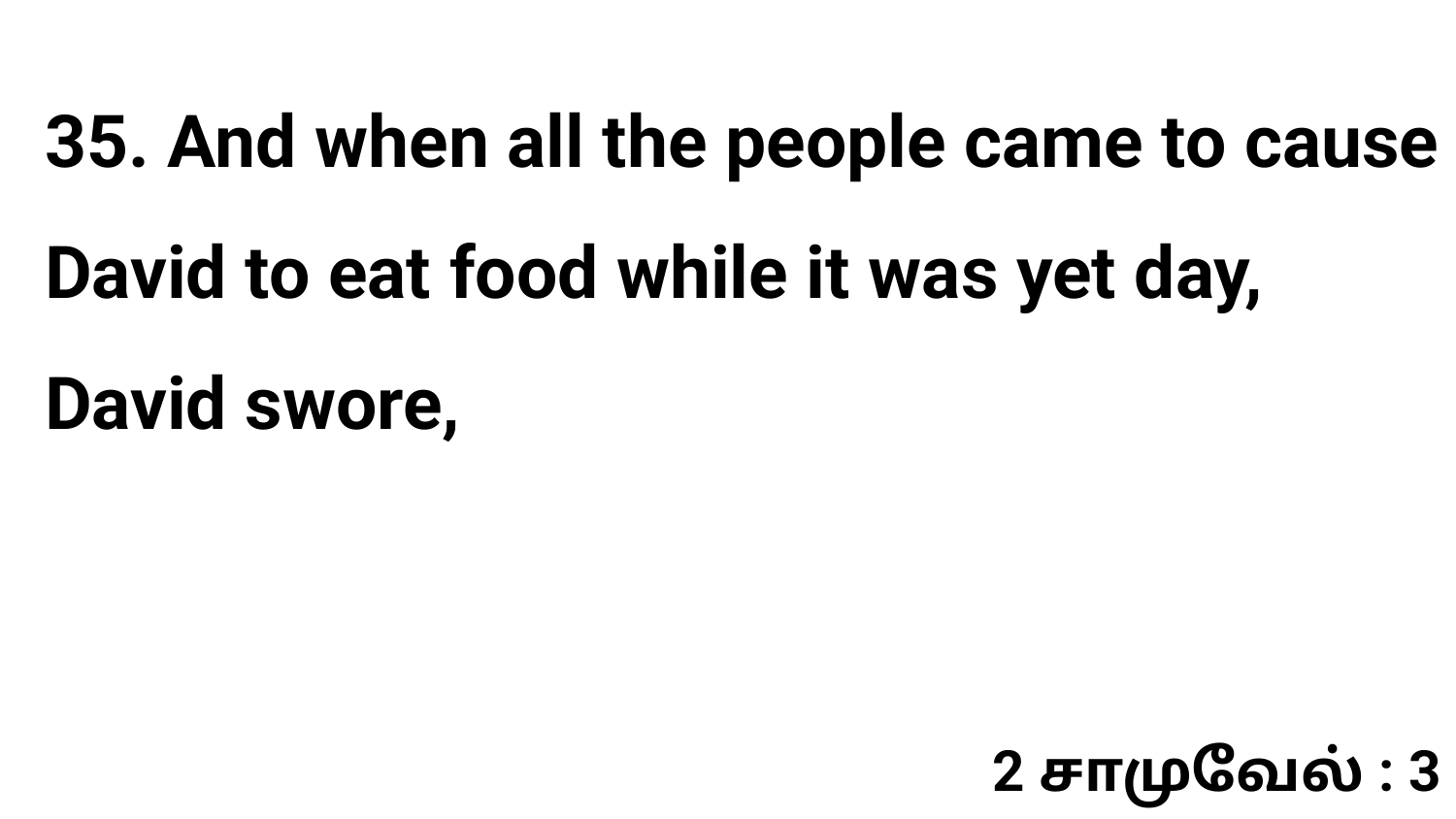

35. And when all the people came to cause David to eat food while it was yet day, David swore,
2 சாமுவேல் : 3